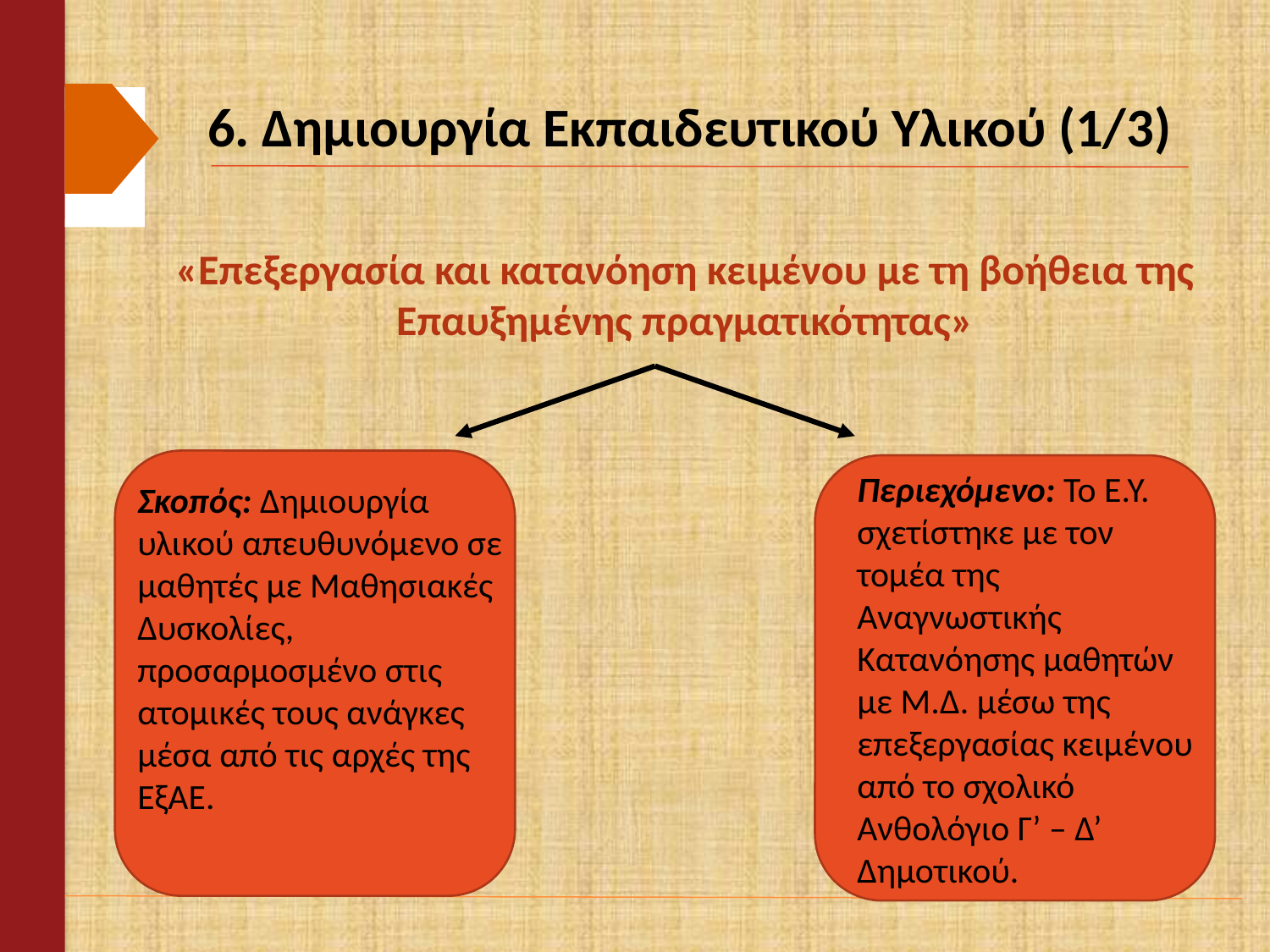

# 6. Δημιουργία Εκπαιδευτικού Υλικού (1/3)
«Επεξεργασία και κατανόηση κειμένου με τη βοήθεια της Επαυξημένης πραγματικότητας»

Περιεχόμενο: Το Ε.Υ. σχετίστηκε με τον τομέα της Αναγνωστικής Κατανόησης μαθητών με Μ.Δ. μέσω της επεξεργασίας κειμένου από το σχολικό Ανθολόγιο Γ’ – Δ’ Δημοτικού.
Σκοπός: Δημιουργία υλικού απευθυνόμενο σε μαθητές με Μαθησιακές Δυσκολίες,  προσαρμοσμένο στις ατομικές τους ανάγκες μέσα από τις αρχές της ΕξΑΕ.